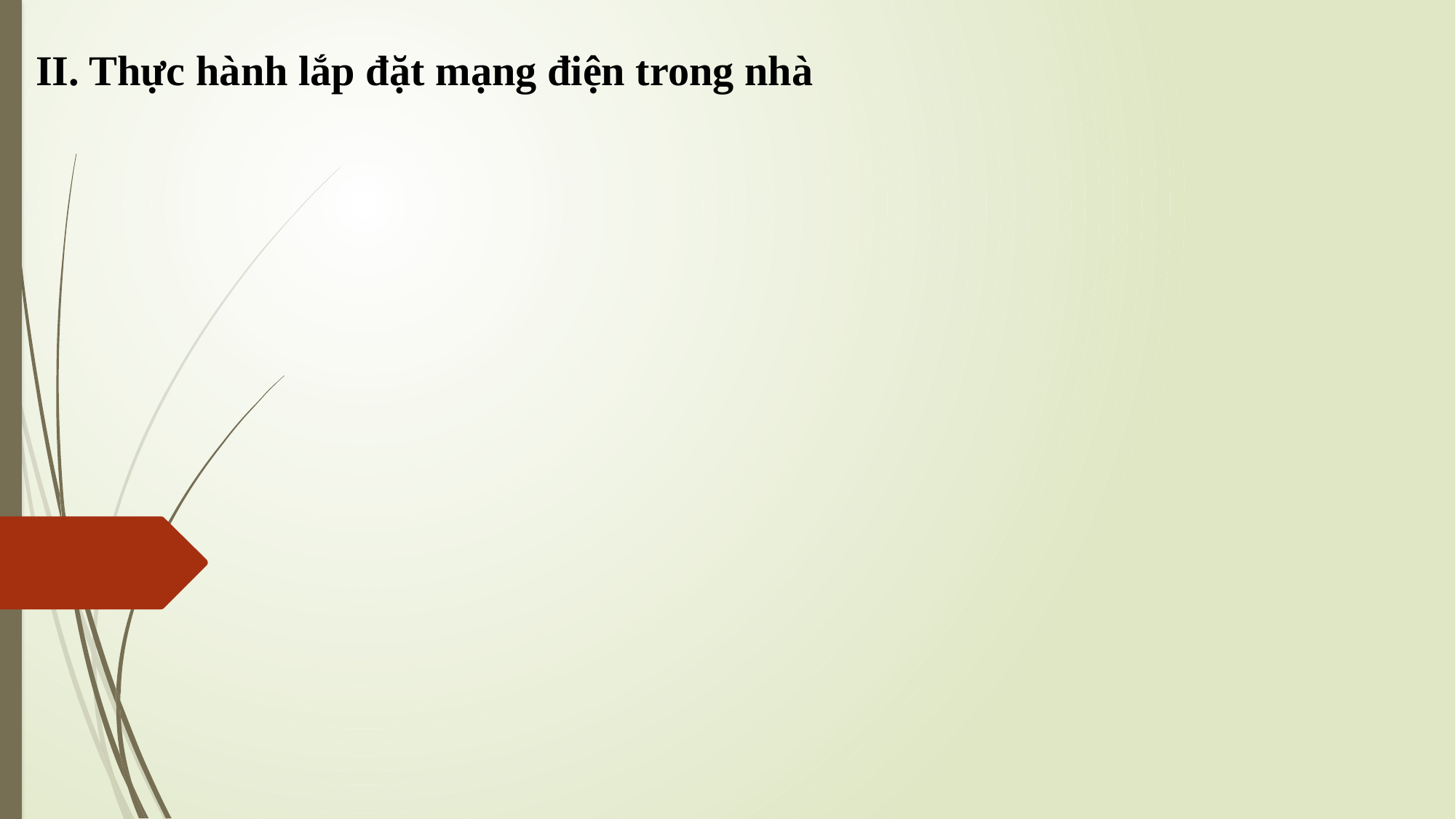

II. Thực hành lắp đặt mạng điện trong nhà